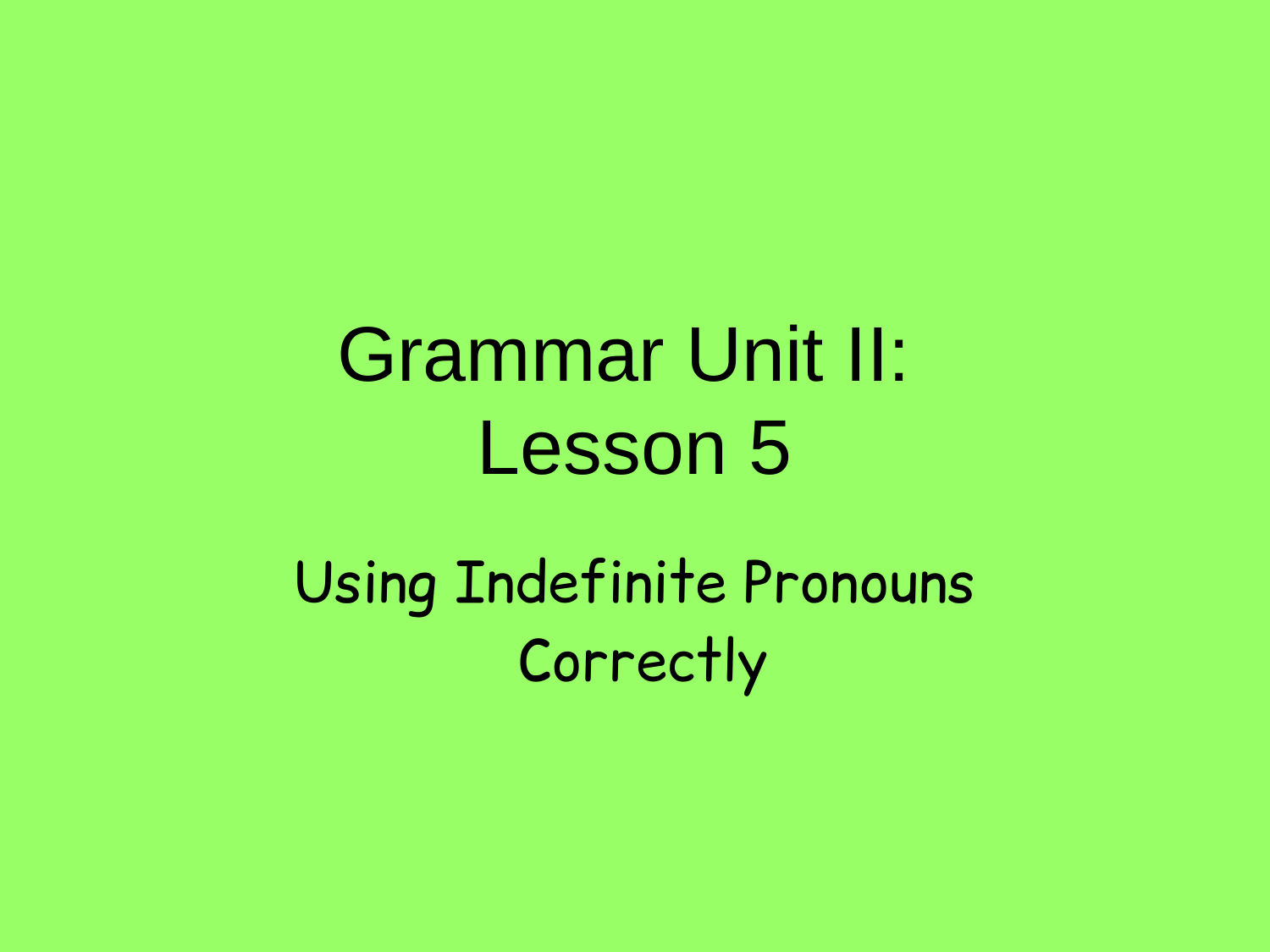

# Grammar Unit II: Lesson 5
Using Indefinite Pronouns
 Correctly